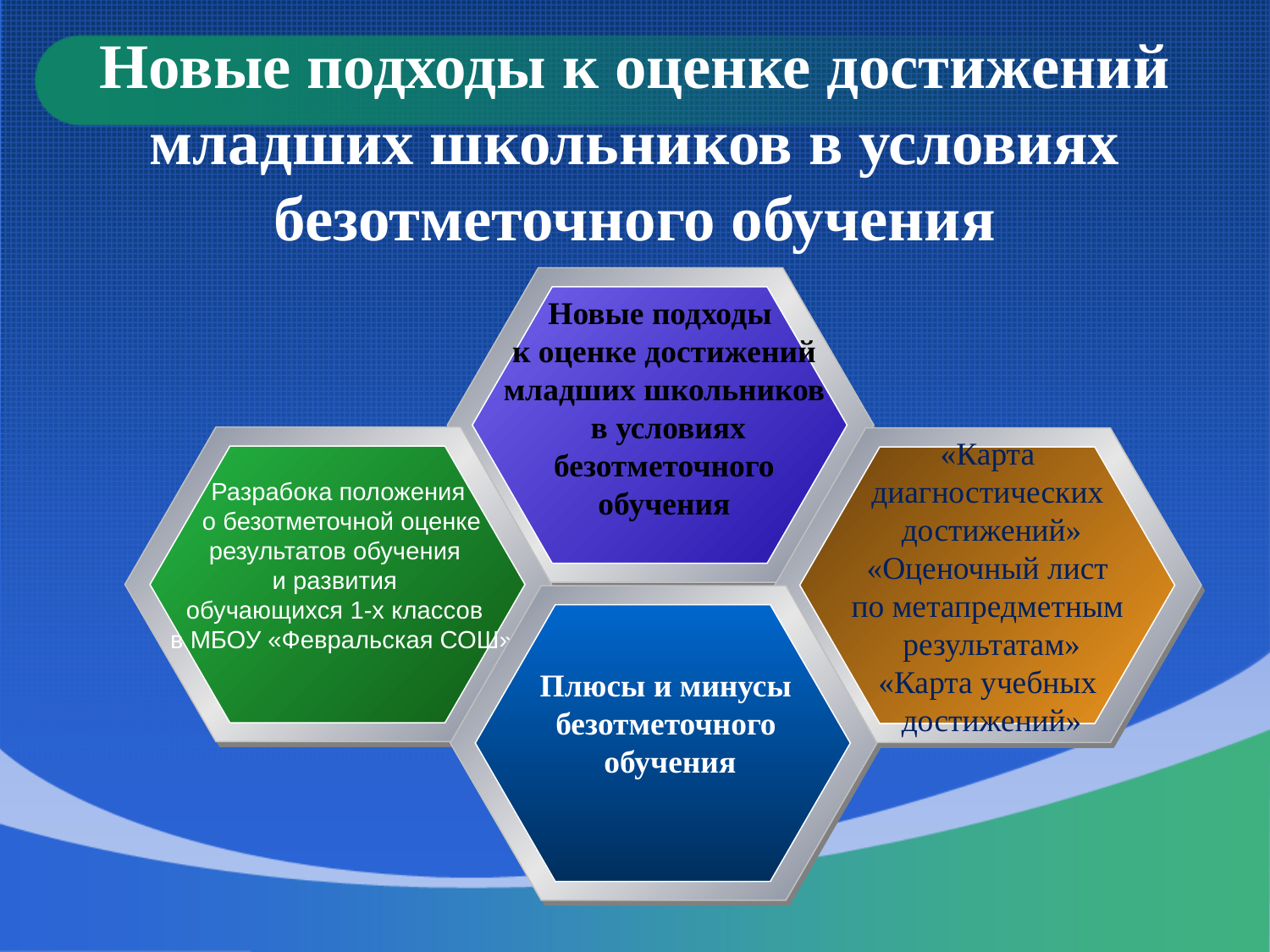

# Новые подходы к оценке достижений младших школьников в условиях безотметочного обучения

«Карта
диагностических
достижений»
«Оценочный лист
по метапредметным
результатам»
«Карта учебных
достижений»

Разрабока положения
 о безотметочной оценке
результатов обучения
и развития
обучающихся 1-х классов
 в МБОУ «Февральская СОШ»

Плюсы и минусы
безотметочного
обучения
Новые подходы
к оценке достижений младших школьников
 в условиях безотметочного обучения